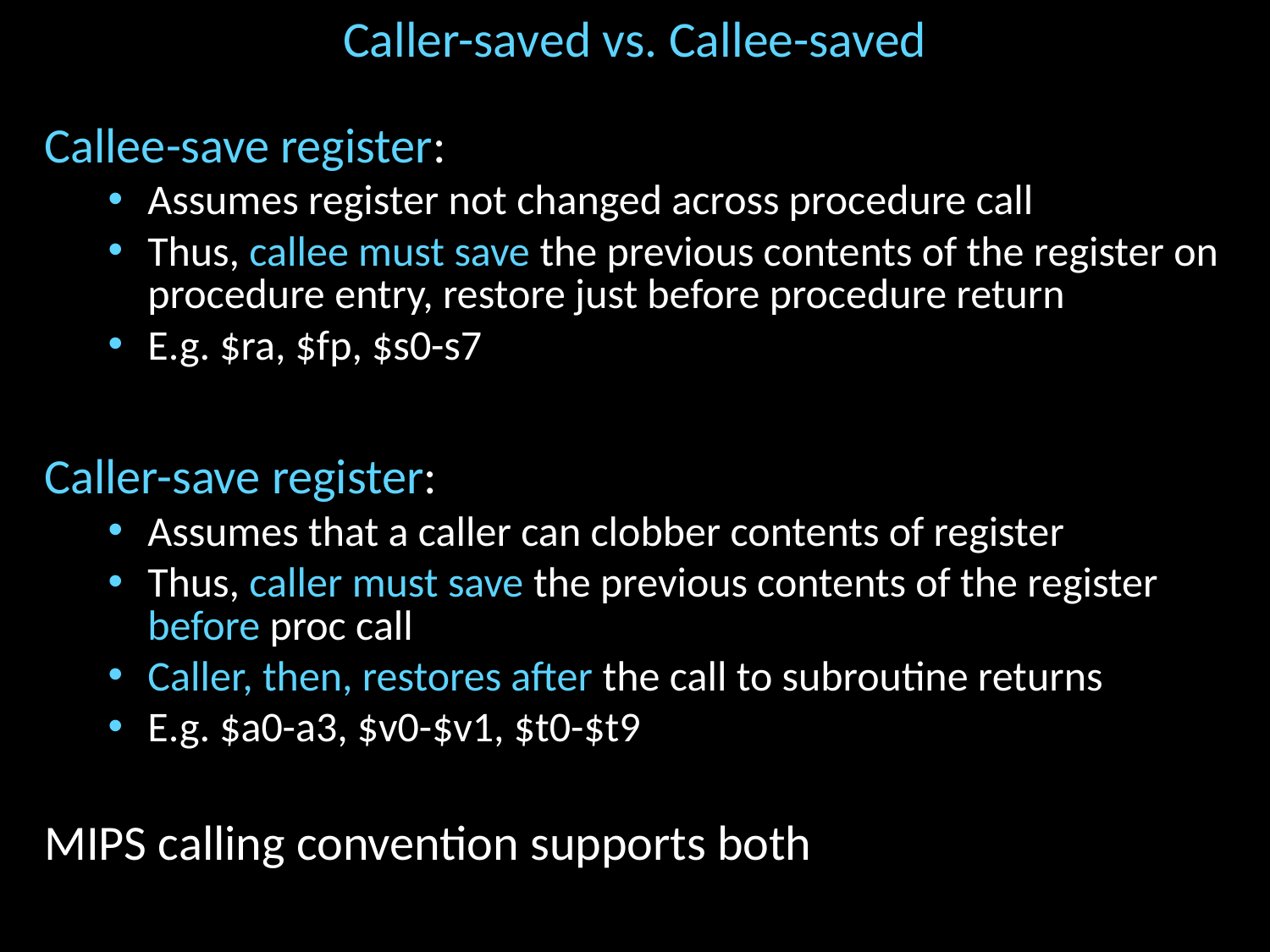

# Caller-saved vs. Callee-saved
Callee-save register:
Assumes register not changed across procedure call
Thus, callee must save the previous contents of the register on procedure entry, restore just before procedure return
E.g. $ra, $fp, $s0-s7

Caller-save register:
Assumes that a caller can clobber contents of register
Thus, caller must save the previous contents of the register before proc call
Caller, then, restores after the call to subroutine returns
E.g. $a0-a3, $v0-$v1, $t0-$t9

MIPS calling convention supports both